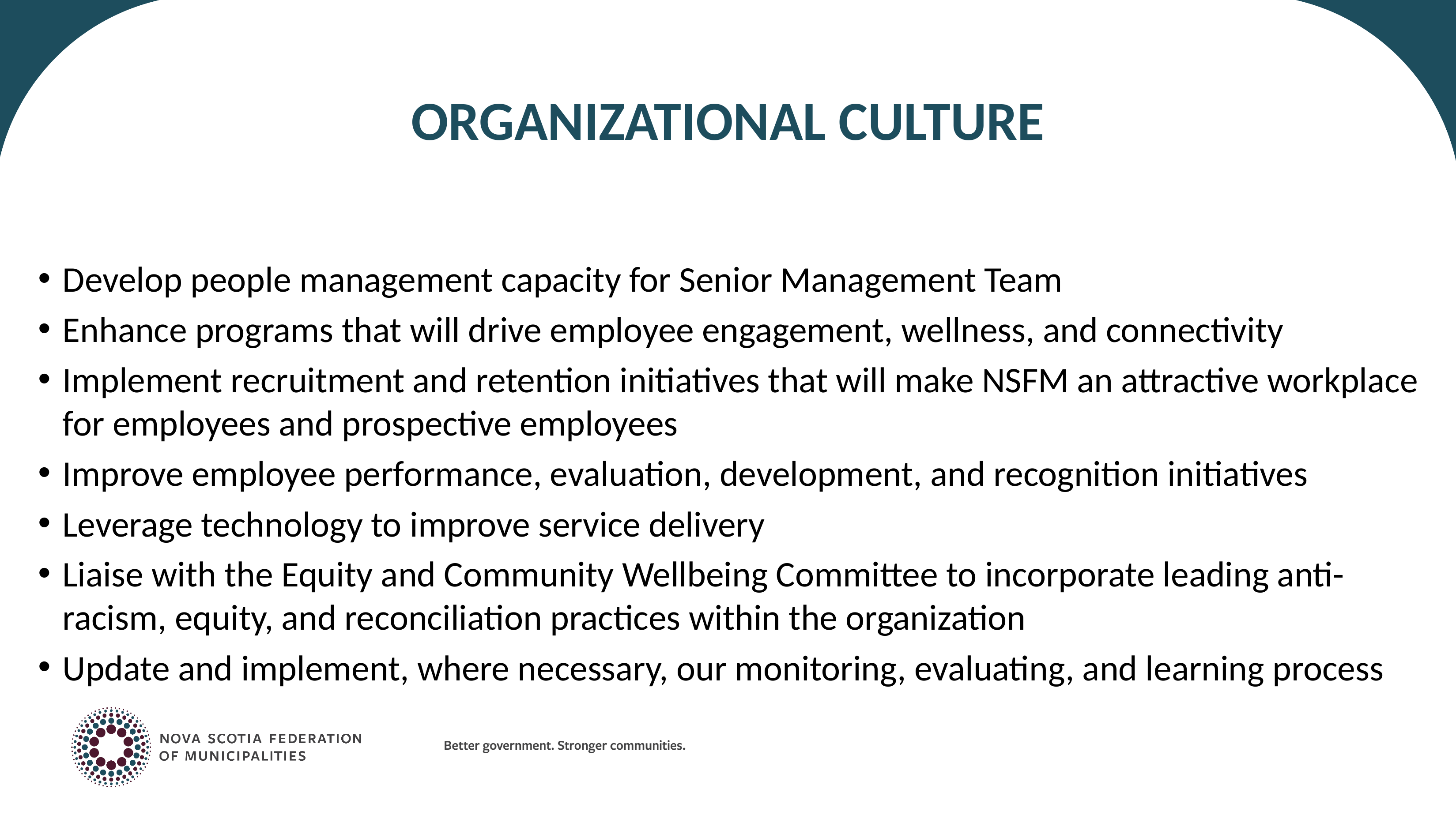

# ORGANIZATIONAL CULTURE

Develop people management capacity for Senior Management Team
Enhance programs that will drive employee engagement, wellness, and connectivity
Implement recruitment and retention initiatives that will make NSFM an attractive workplace for employees and prospective employees
Improve employee performance, evaluation, development, and recognition initiatives
Leverage technology to improve service delivery
Liaise with the Equity and Community Wellbeing Committee to incorporate leading anti-racism, equity, and reconciliation practices within the organization
Update and implement, where necessary, our monitoring, evaluating, and learning process